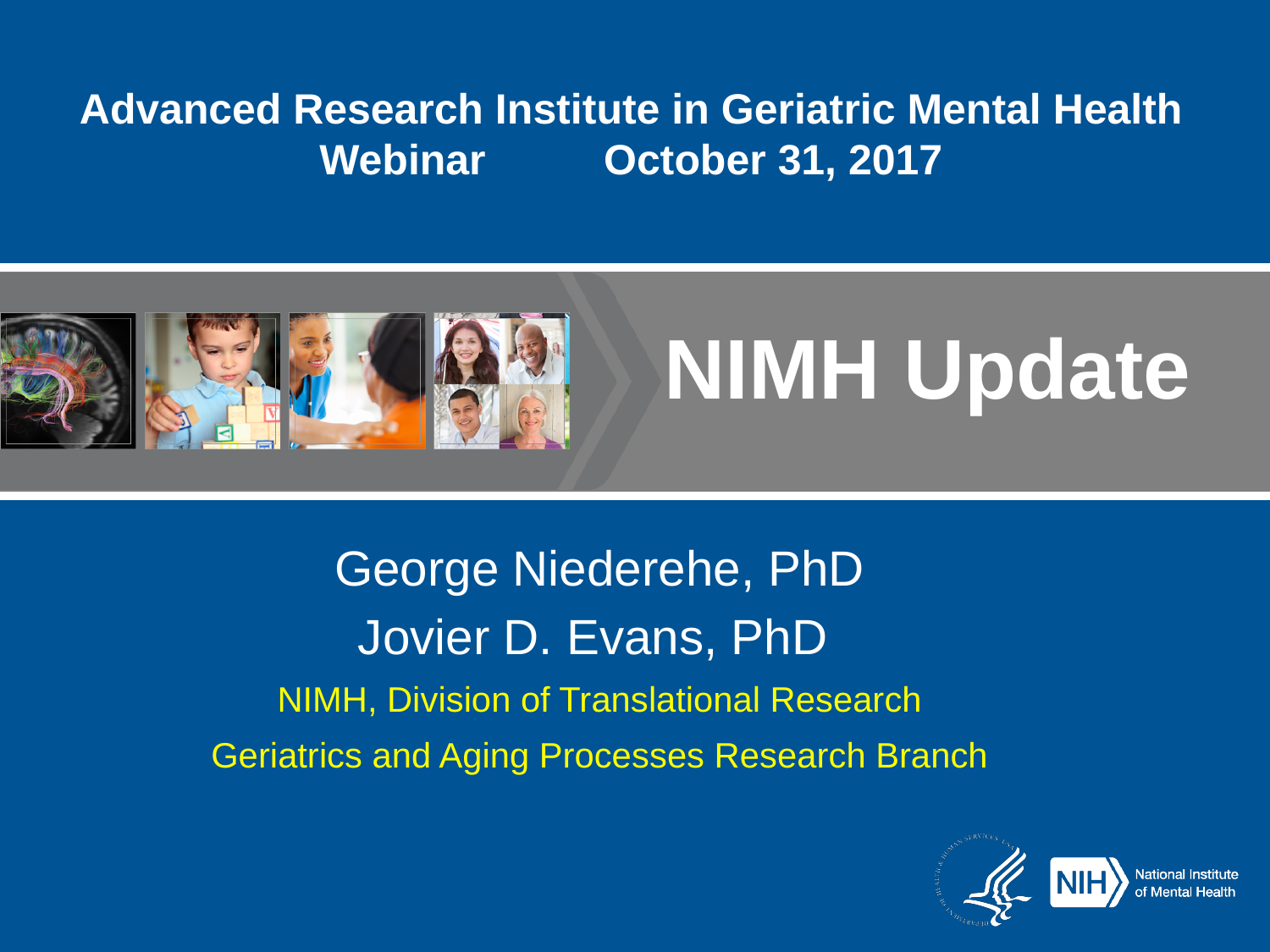

# Advanced Research Institute in Geriatric Mental Health Webinar          October 31, 2017
NIMH Update
George Niederehe, PhD
Jovier D. Evans, PhD
NIMH, Division of Translational Research
Geriatrics and Aging Processes Research Branch